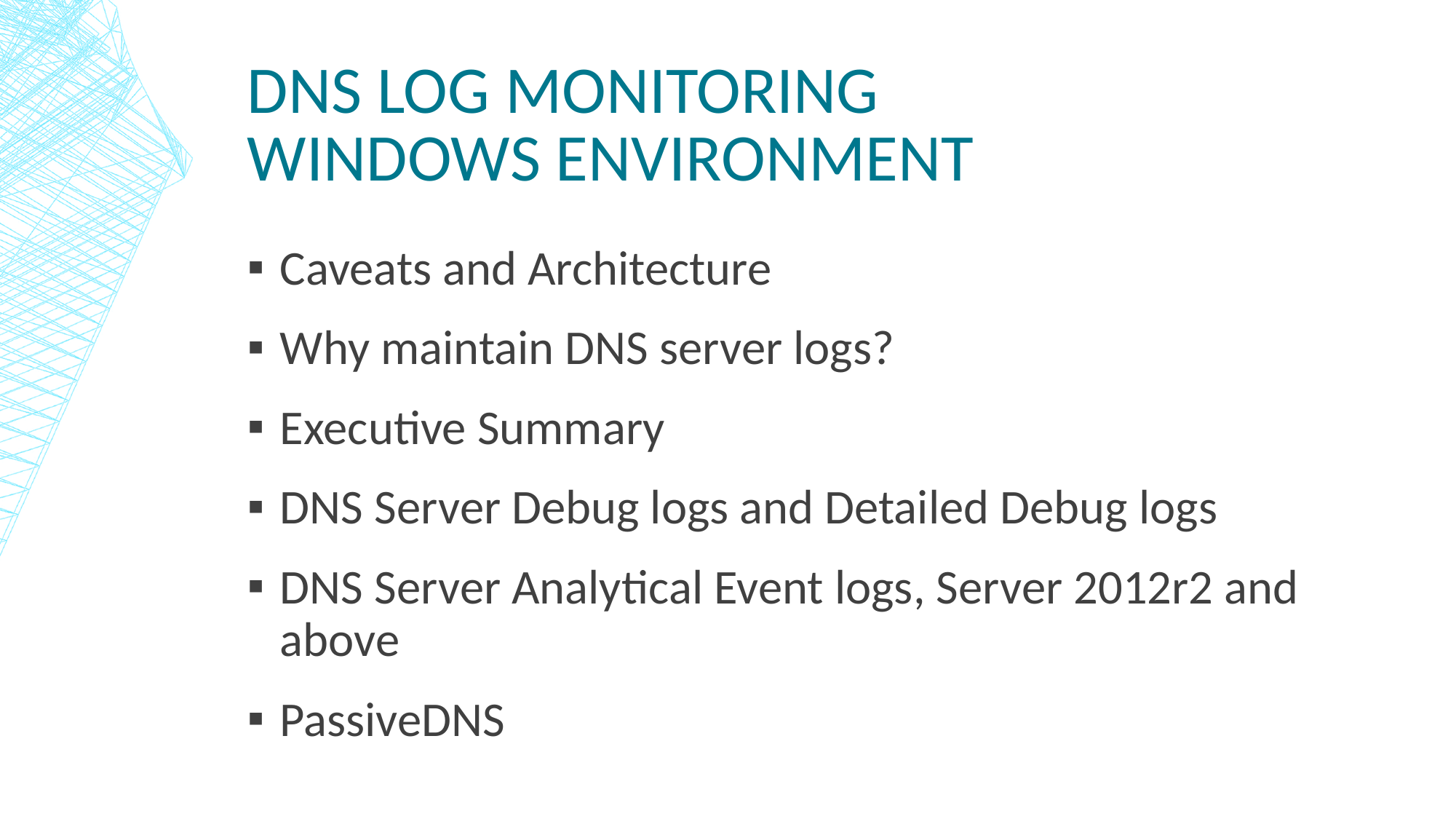

# DNS Log Monitoring Windows Environment
Caveats and Architecture
Why maintain DNS server logs?
Executive Summary
DNS Server Debug logs and Detailed Debug logs
DNS Server Analytical Event logs, Server 2012r2 and above
PassiveDNS